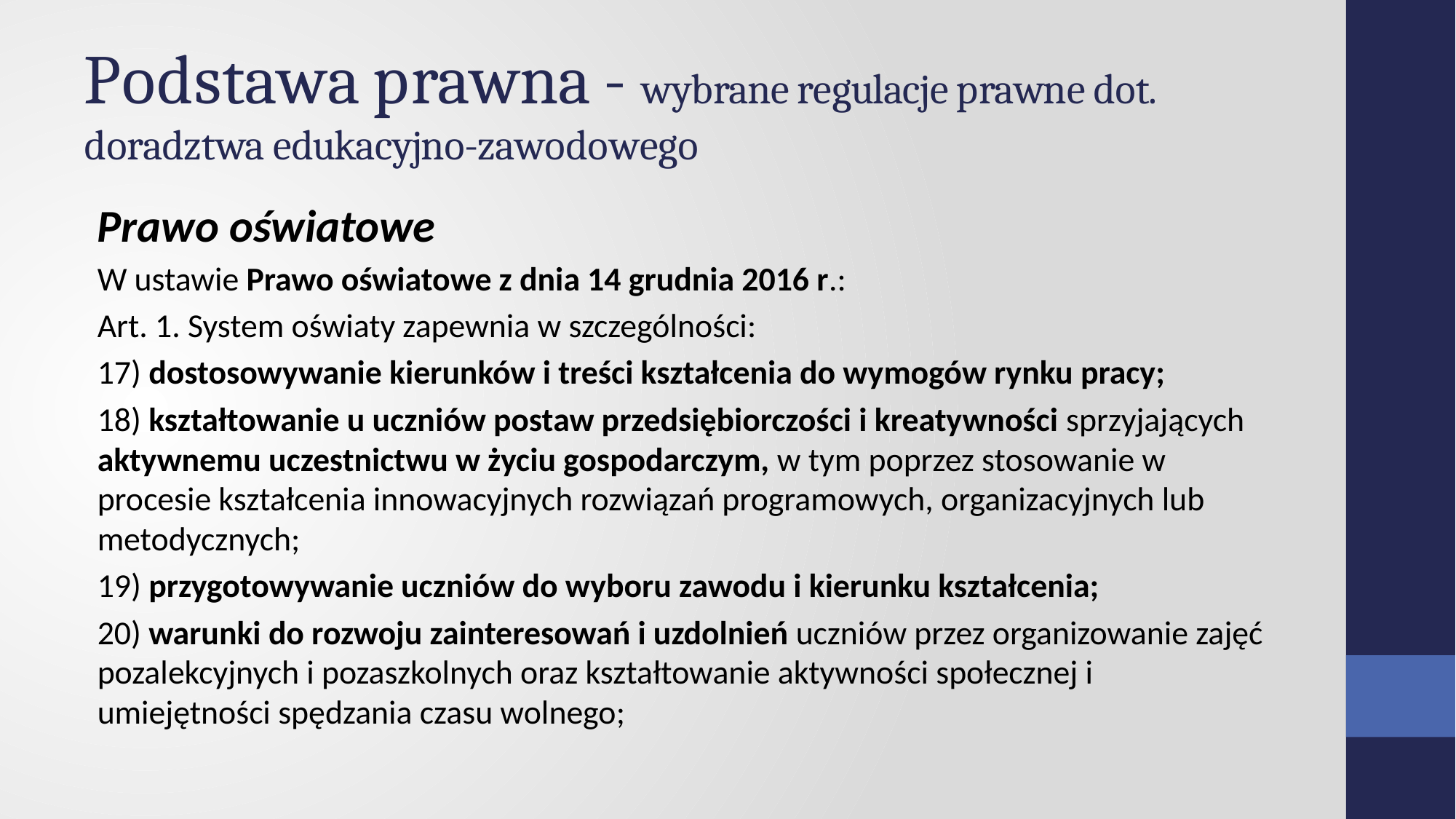

# Podstawa prawna - wybrane regulacje prawne dot. doradztwa edukacyjno-zawodowego
Prawo oświatowe
W ustawie Prawo oświatowe z dnia 14 grudnia 2016 r.:
Art. 1. System oświaty zapewnia w szczególności:
17) dostosowywanie kierunków i treści kształcenia do wymogów rynku pracy;
18) kształtowanie u uczniów postaw przedsiębiorczości i kreatywności sprzyjających aktywnemu uczestnictwu w życiu gospodarczym, w tym poprzez stosowanie w procesie kształcenia innowacyjnych rozwiązań programowych, organizacyjnych lub metodycznych;
19) przygotowywanie uczniów do wyboru zawodu i kierunku kształcenia;
20) warunki do rozwoju zainteresowań i uzdolnień uczniów przez organizowanie zajęć pozalekcyjnych i pozaszkolnych oraz kształtowanie aktywności społecznej i umiejętności spędzania czasu wolnego;